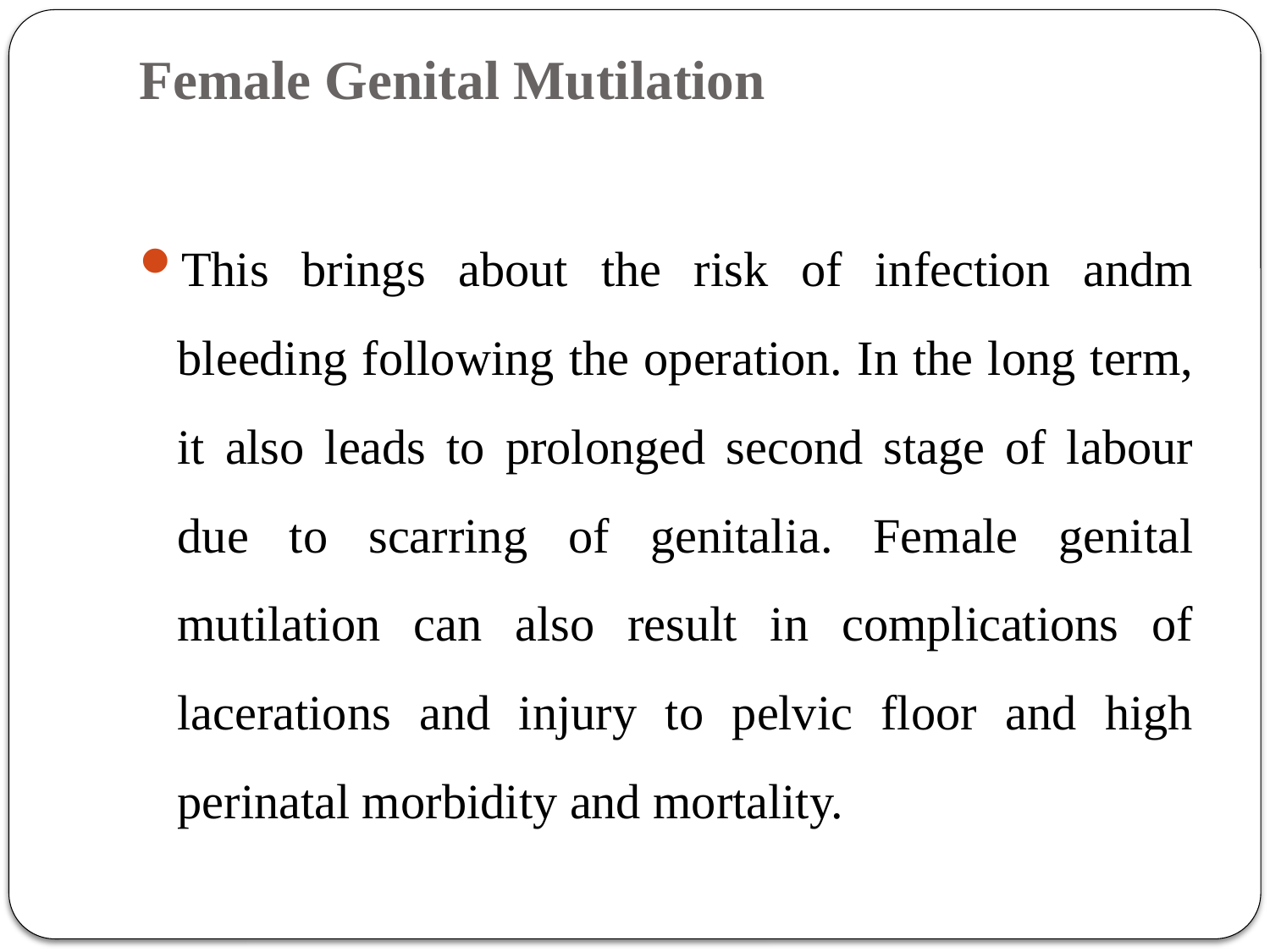

# Female Genital Mutilation
This brings about the risk of infection andm bleeding following the operation. In the long term, it also leads to prolonged second stage of labour due to scarring of genitalia. Female genital mutilation can also result in complications of lacerations and injury to pelvic floor and high perinatal morbidity and mortality.